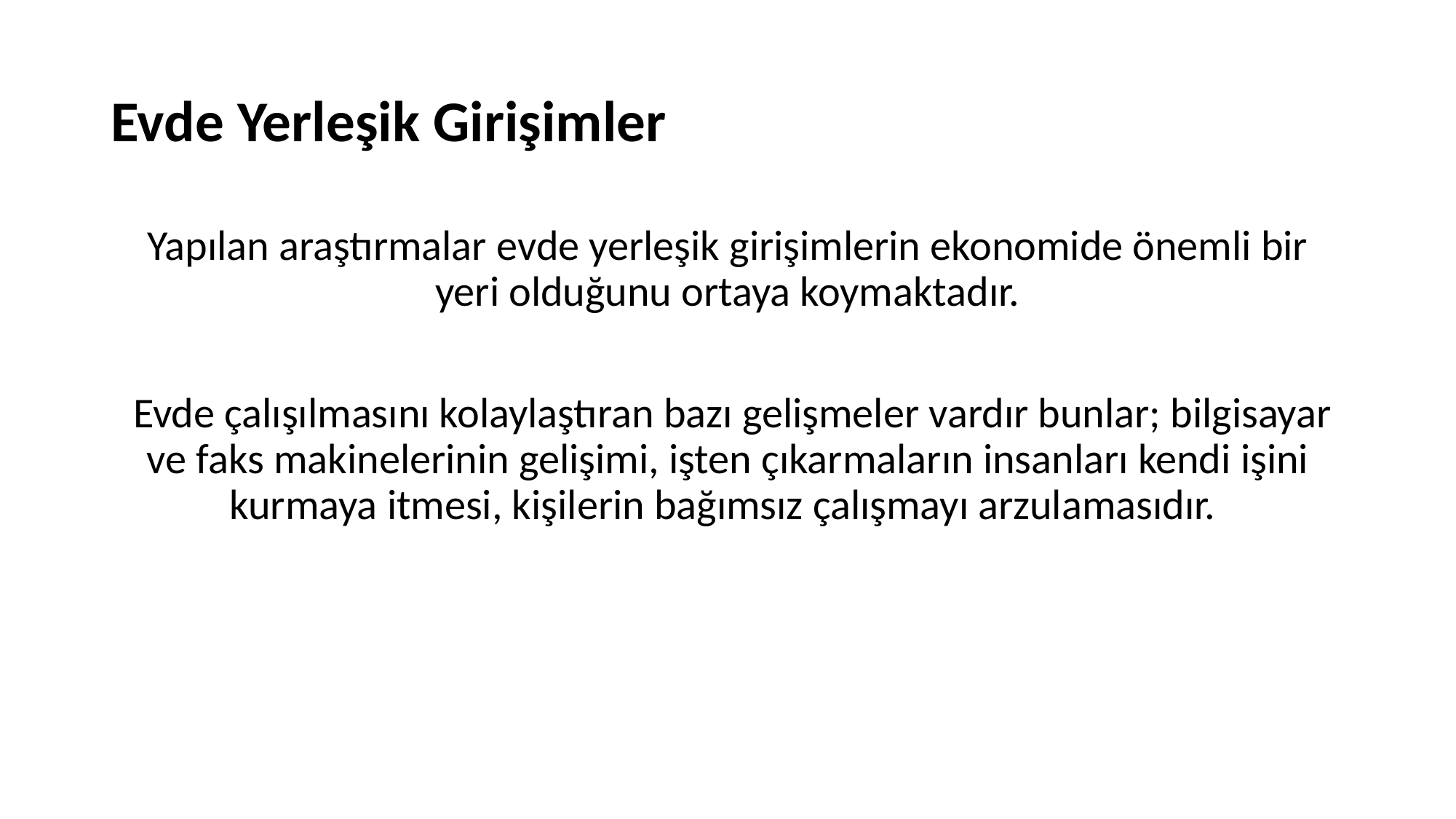

# Evde Yerleşik Girişimler
Yapılan araştırmalar evde yerleşik girişimlerin ekonomide önemli bir yeri olduğunu ortaya koymaktadır.

 Evde çalışılmasını kolaylaştıran bazı gelişmeler vardır bunlar; bilgisayar ve faks makinelerinin gelişimi, işten çıkarmaların insanları kendi işini kurmaya itmesi, kişilerin bağımsız çalışmayı arzulamasıdır.